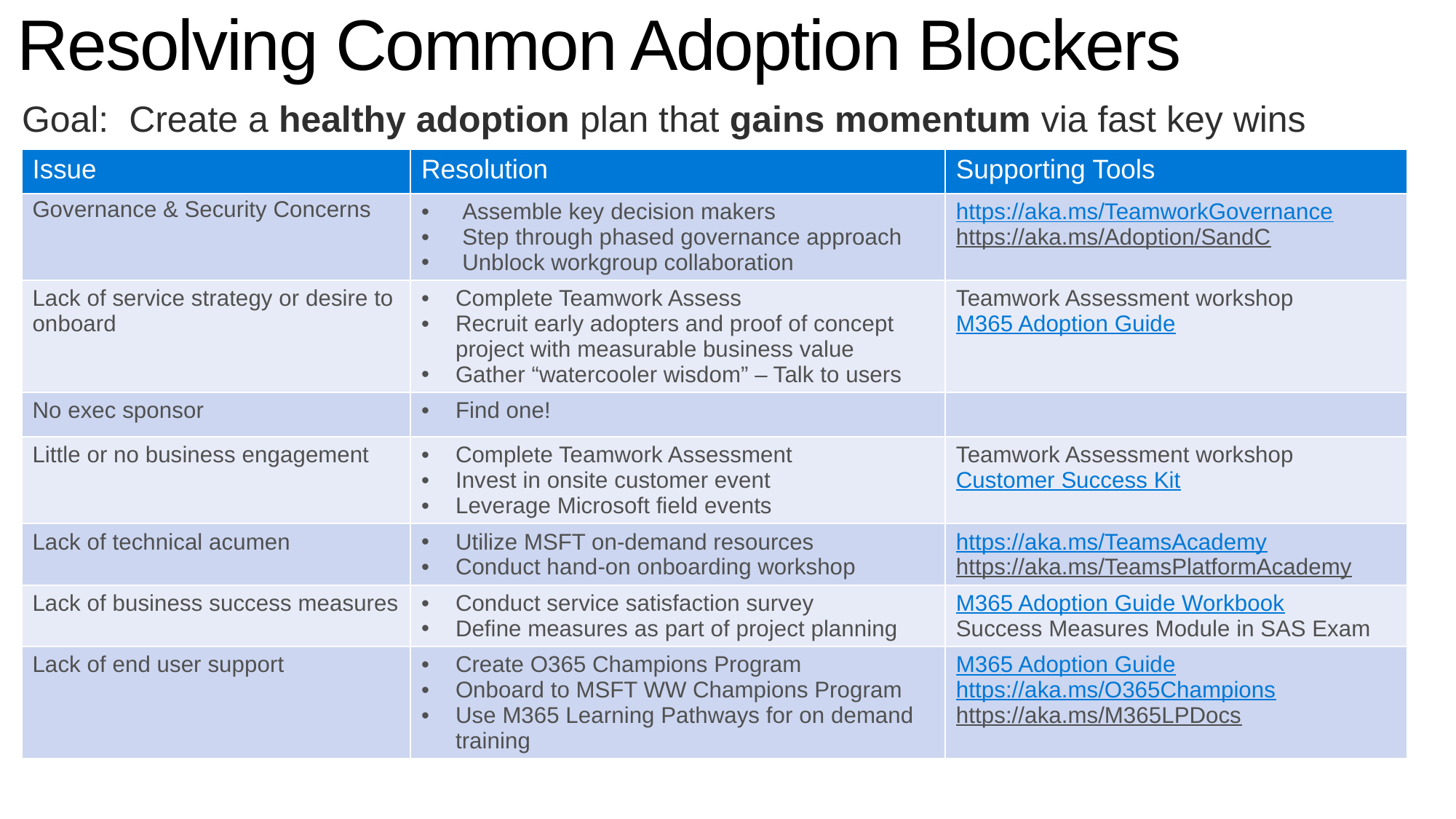

# Resolving Common Adoption Blockers
Goal:  Create a healthy adoption plan that gains momentum via fast key wins
| Issue | Resolution | Supporting Tools |
| --- | --- | --- |
| Governance & Security Concerns | Assemble key decision makers Step through phased governance approach Unblock workgroup collaboration | https://aka.ms/TeamworkGovernance https://aka.ms/Adoption/SandC |
| Lack of service strategy or desire to onboard | Complete Teamwork Assess Recruit early adopters and proof of concept project with measurable business value Gather “watercooler wisdom” – Talk to users | Teamwork Assessment workshop M365 Adoption Guide |
| No exec sponsor | Find one! |  |
| Little or no business engagement | Complete Teamwork Assessment Invest in onsite customer event Leverage Microsoft field events | Teamwork Assessment workshop Customer Success Kit |
| Lack of technical acumen | Utilize MSFT on-demand resources Conduct hand-on onboarding workshop | https://aka.ms/TeamsAcademy https://aka.ms/TeamsPlatformAcademy |
| Lack of business success measures | Conduct service satisfaction survey Define measures as part of project planning | M365 Adoption Guide Workbook Success Measures Module in SAS Exam |
| Lack of end user support | Create O365 Champions Program Onboard to MSFT WW Champions Program Use M365 Learning Pathways for on demand training | M365 Adoption Guide https://aka.ms/O365Champions https://aka.ms/M365LPDocs |